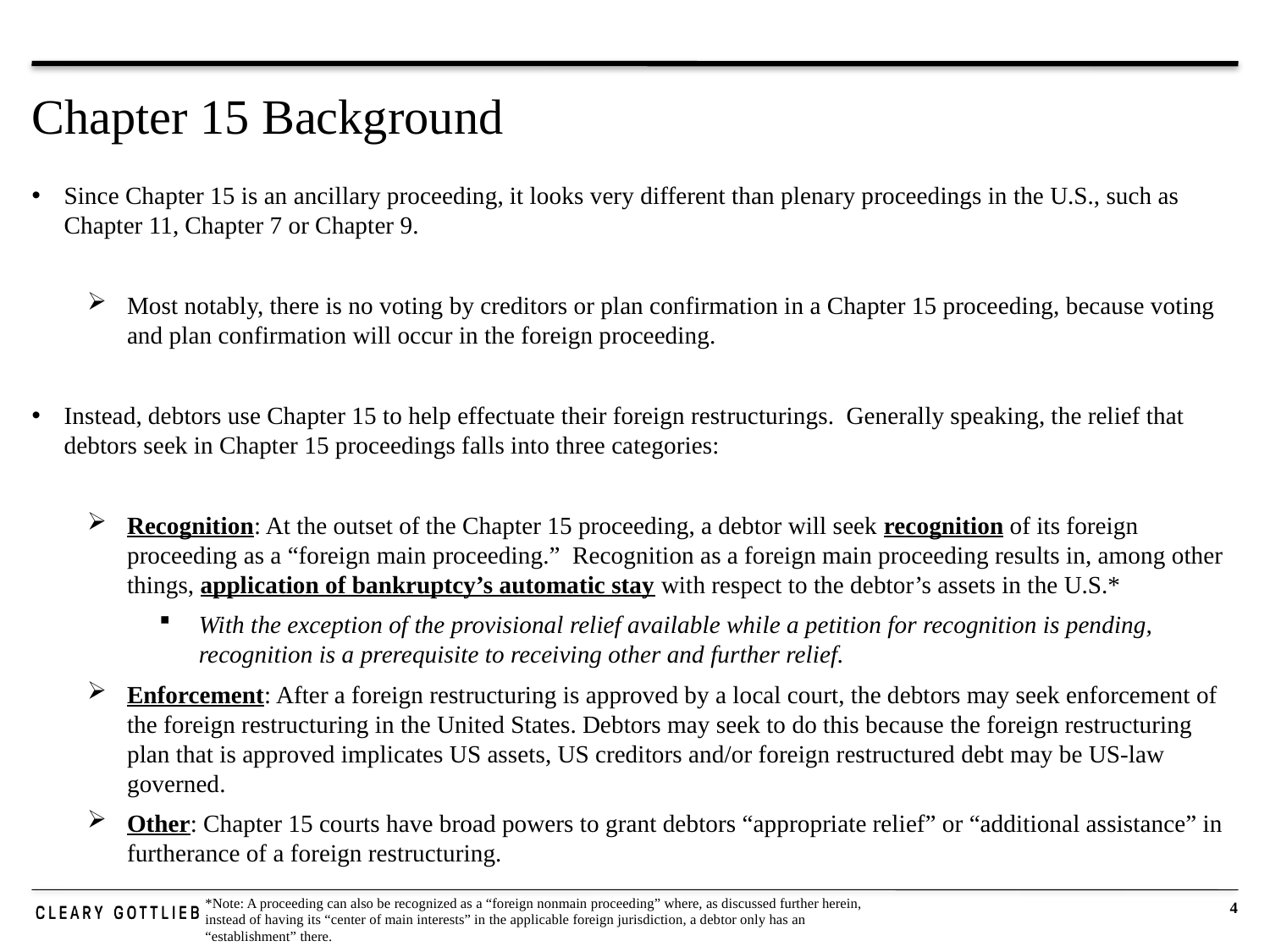

# Chapter 15 Background
Since Chapter 15 is an ancillary proceeding, it looks very different than plenary proceedings in the U.S., such as Chapter 11, Chapter 7 or Chapter 9.

Most notably, there is no voting by creditors or plan confirmation in a Chapter 15 proceeding, because voting and plan confirmation will occur in the foreign proceeding.

Instead, debtors use Chapter 15 to help effectuate their foreign restructurings.  Generally speaking, the relief that debtors seek in Chapter 15 proceedings falls into three categories:

Recognition: At the outset of the Chapter 15 proceeding, a debtor will seek recognition of its foreign proceeding as a “foreign main proceeding.”  Recognition as a foreign main proceeding results in, among other things, application of bankruptcy’s automatic stay with respect to the debtor’s assets in the U.S.*
With the exception of the provisional relief available while a petition for recognition is pending, recognition is a prerequisite to receiving other and further relief.
Enforcement: After a foreign restructuring is approved by a local court, the debtors may seek enforcement of the foreign restructuring in the United States. Debtors may seek to do this because the foreign restructuring plan that is approved implicates US assets, US creditors and/or foreign restructured debt may be US-law governed.
Other: Chapter 15 courts have broad powers to grant debtors “appropriate relief” or “additional assistance” in furtherance of a foreign restructuring.

*Note: A proceeding can also be recognized as a “foreign nonmain proceeding” where, as discussed further herein, instead of having its “center of main interests” in the applicable foreign jurisdiction, a debtor only has an “establishment” there.